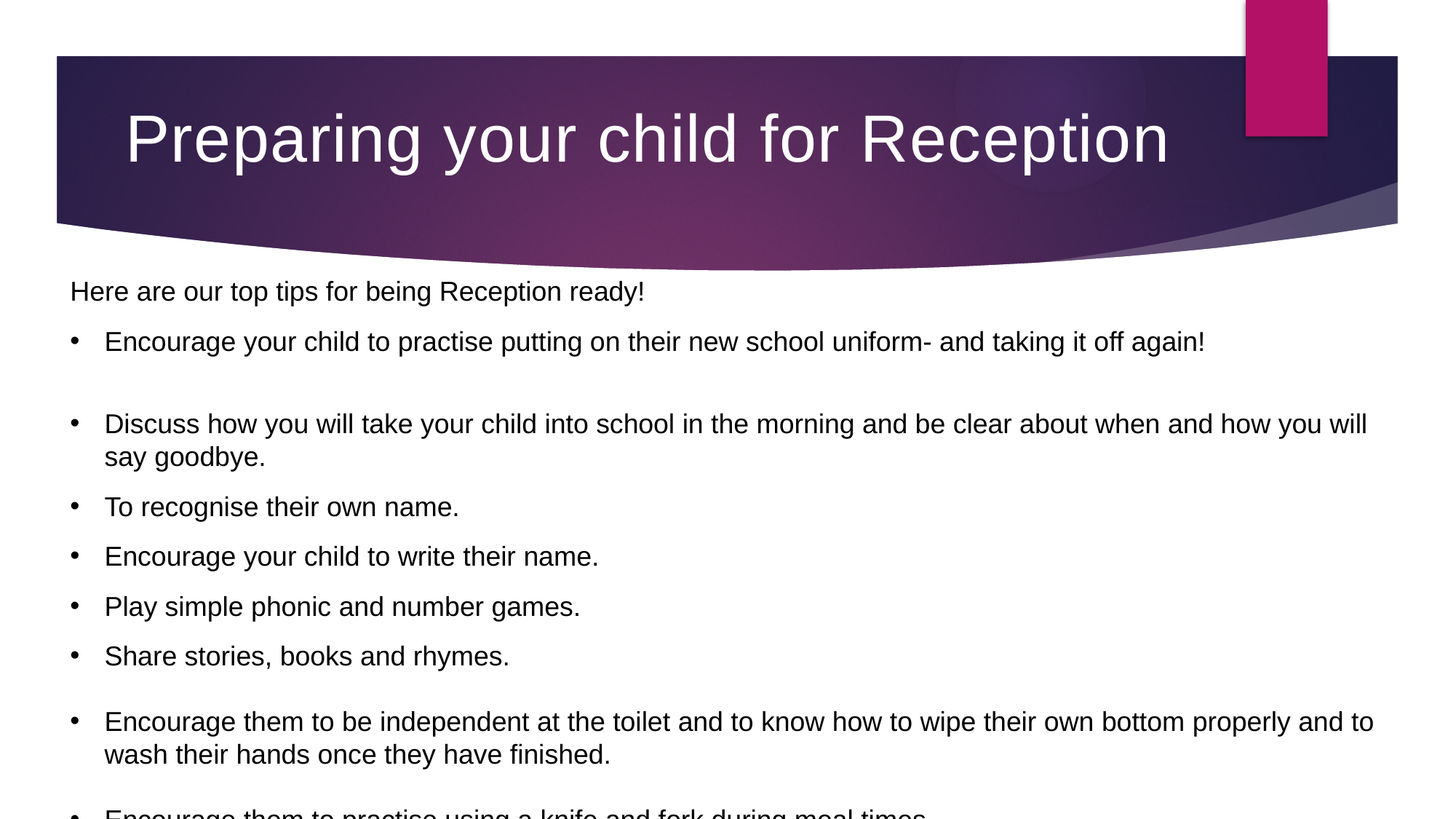

# Preparing your child for Reception
Here are our top tips for being Reception ready!
Encourage your child to practise putting on their new school uniform- and taking it off again!
Discuss how you will take your child into school in the morning and be clear about when and how you will say goodbye.
To recognise their own name.
Encourage your child to write their name.
Play simple phonic and number games.
Share stories, books and rhymes.

Encourage them to be independent at the toilet and to know how to wipe their own bottom properly and to wash their hands once they have finished.

Encourage them to practise using a knife and fork during meal times.